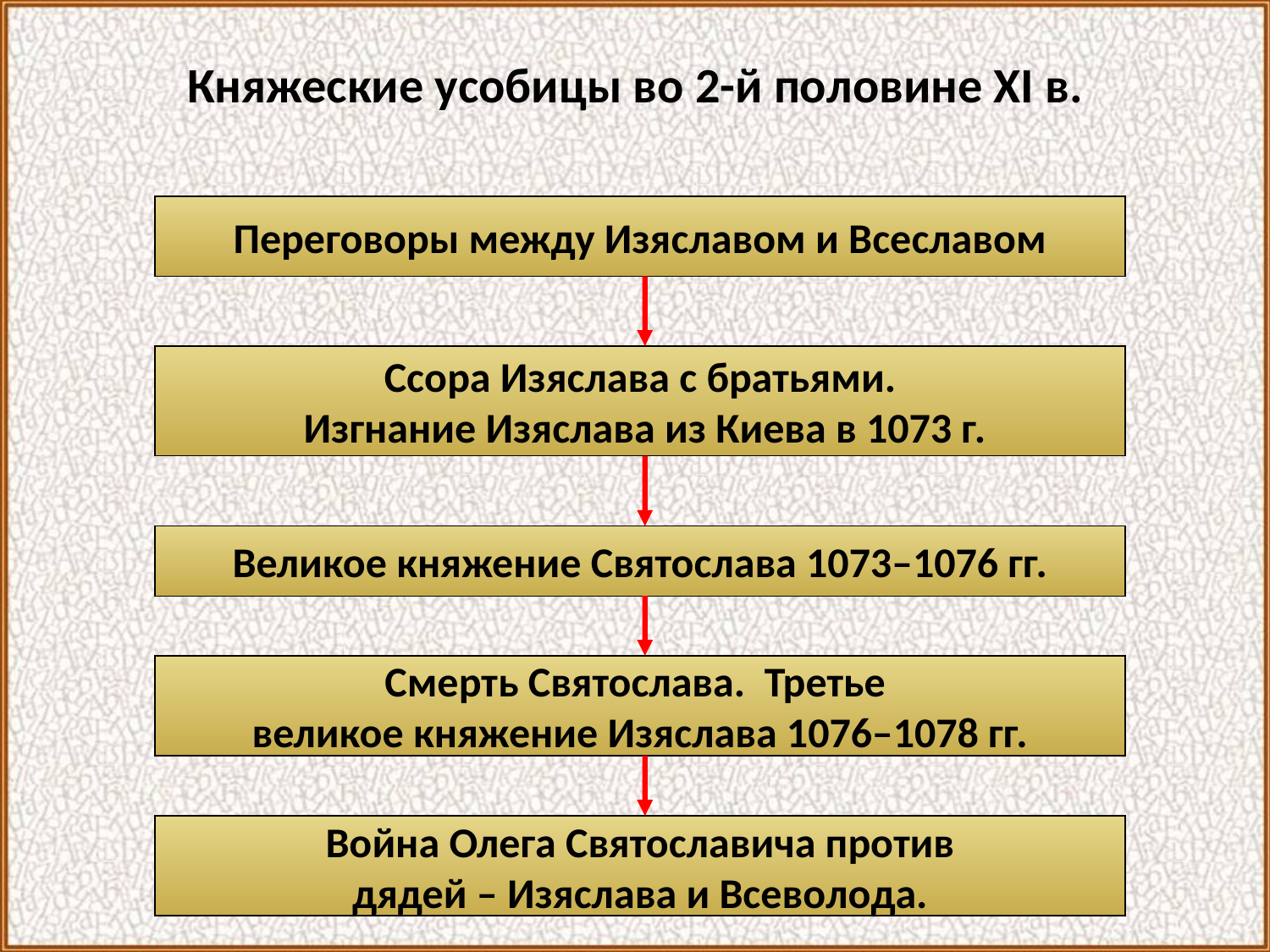

Княжеские усобицы во 2-й половине XI в.
Переговоры между Изяславом и Всеславом

Ссора Изяслава с братьями.
 Изгнание Изяслава из Киева в 1073 г.

Великое княжение Святослава 1073–1076 гг.

Смерть Святослава.  Третье
великое княжение Изяслава 1076–1078 гг.

Война Олега Святославича против
дядей – Изяслава и Всеволода.